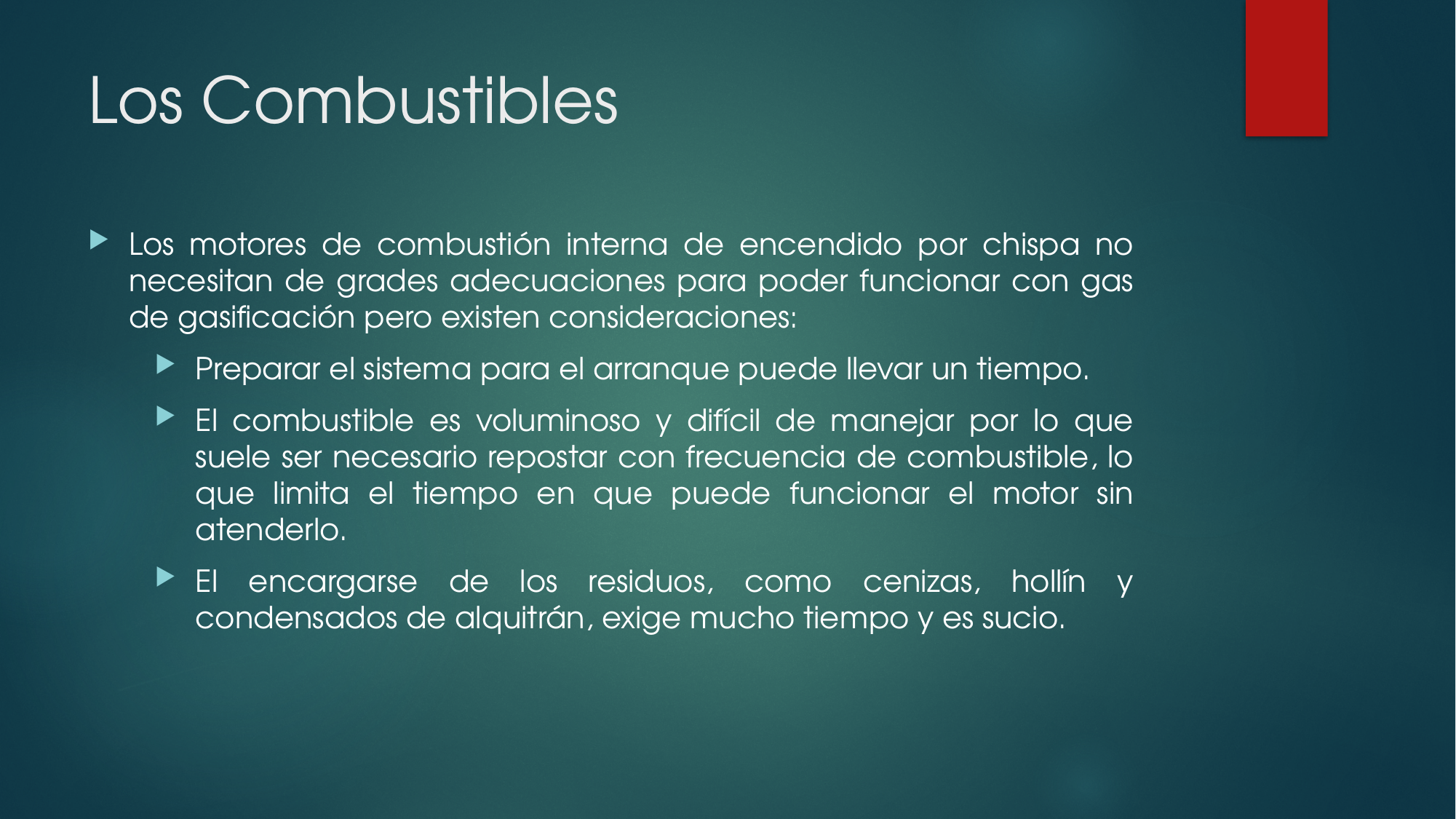

# Los Combustibles
Los motores de combustión interna de encendido por chispa no necesitan de grades adecuaciones para poder funcionar con gas de gasificación pero existen consideraciones:
Preparar el sistema para el arranque puede llevar un tiempo.
El combustible es voluminoso y difícil de manejar por lo que suele ser necesario repostar con frecuencia de combustible, lo que limita el tiempo en que puede funcionar el motor sin atenderlo.
El encargarse de los residuos, como cenizas, hollín y condensados de alquitrán, exige mucho tiempo y es sucio.